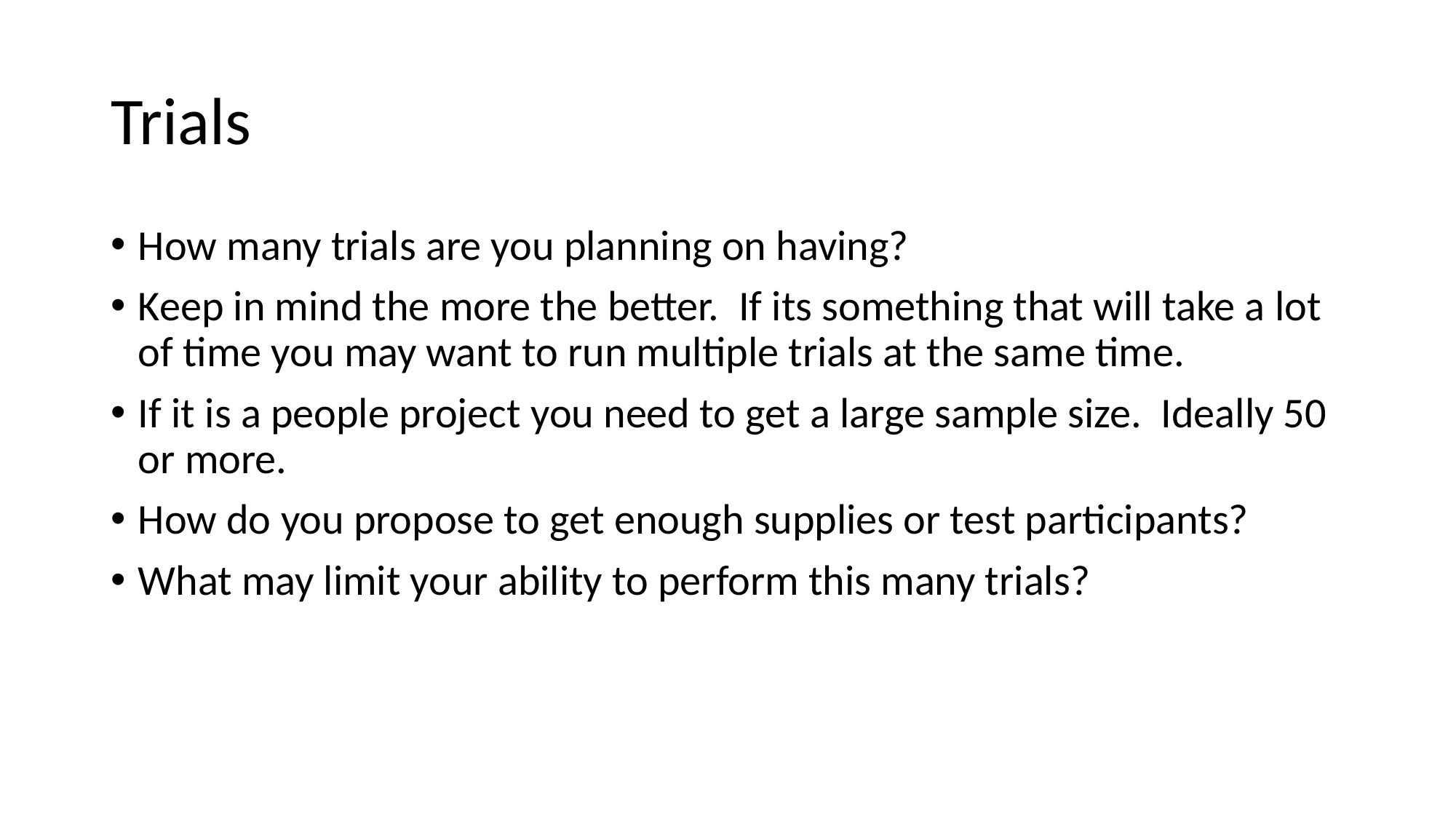

# Trials
How many trials are you planning on having?
Keep in mind the more the better.  If its something that will take a lot of time you may want to run multiple trials at the same time.
If it is a people project you need to get a large sample size.  Ideally 50 or more.
How do you propose to get enough supplies or test participants?
What may limit your ability to perform this many trials?